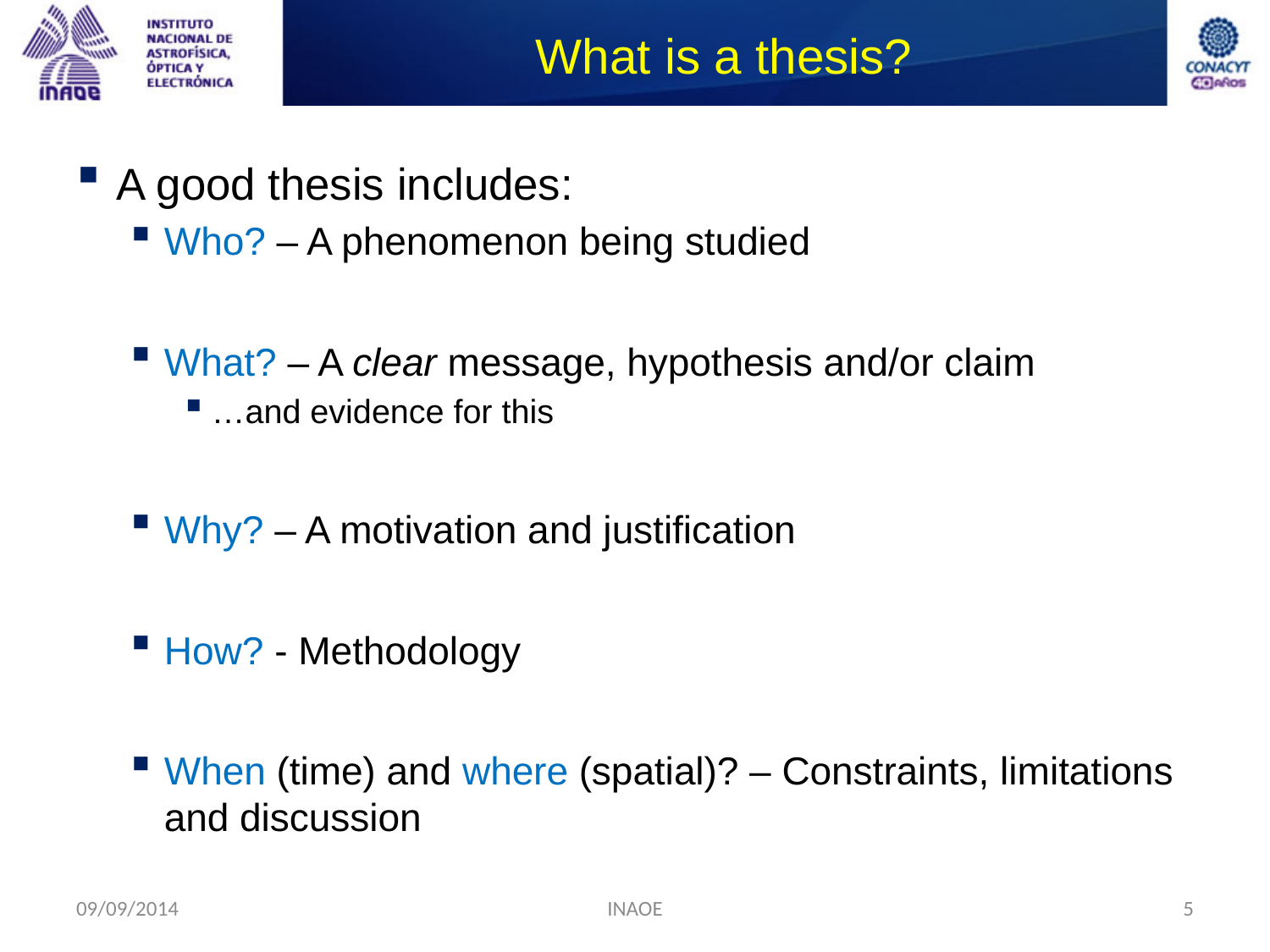

# What is a thesis?
A good thesis includes:
Who? – A phenomenon being studied

What? – A clear message, hypothesis and/or claim
…and evidence for this

Why? – A motivation and justification

How? - Methodology

When (time) and where (spatial)? – Constraints, limitations and discussion
09/09/2014
INAOE
5